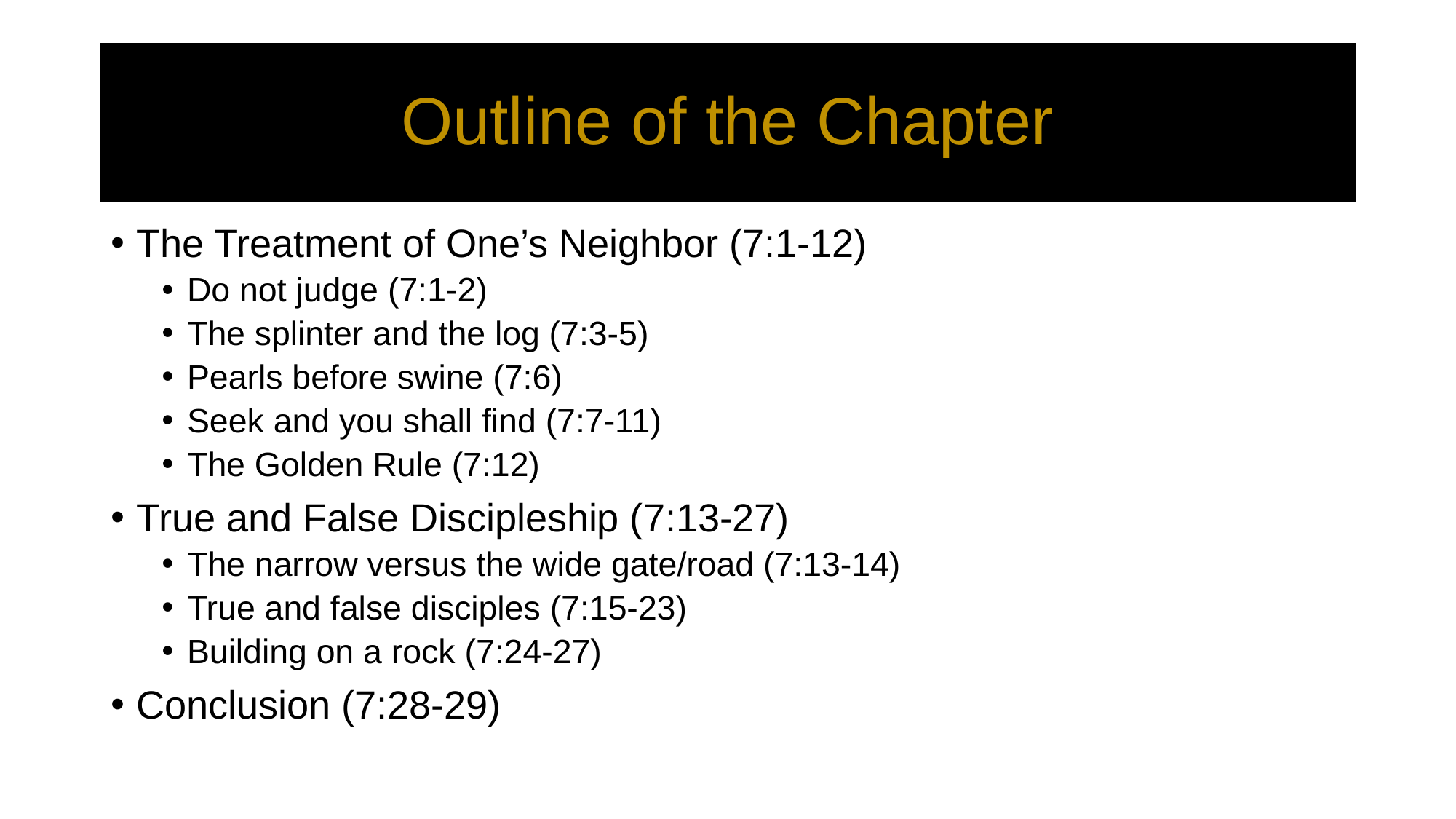

# Outline of the Chapter
The Treatment of One’s Neighbor (7:1-12)
Do not judge (7:1-2)
The splinter and the log (7:3-5)
Pearls before swine (7:6)
Seek and you shall find (7:7-11)
The Golden Rule (7:12)
True and False Discipleship (7:13-27)
The narrow versus the wide gate/road (7:13-14)
True and false disciples (7:15-23)
Building on a rock (7:24-27)
Conclusion (7:28-29)